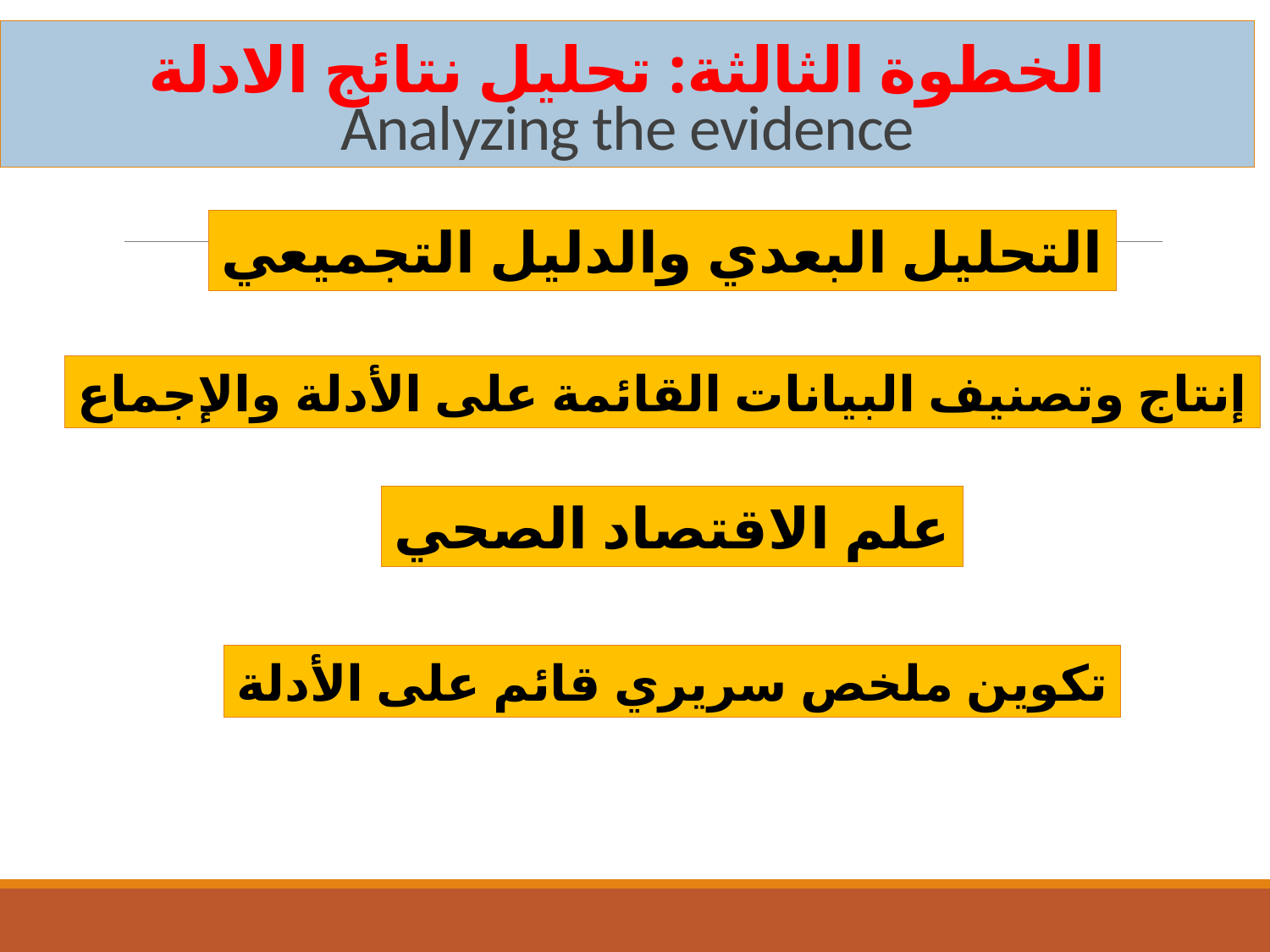

الخطوة الثالثة: تحليل نتائج الادلة
Analyzing the evidence
التحليل البعدي والدليل التجميعي

إنتاج وتصنيف البيانات القائمة على الأدلة والإجماع
علم الاقتصاد الصحي
تكوين ملخص سريري قائم على الأدلة